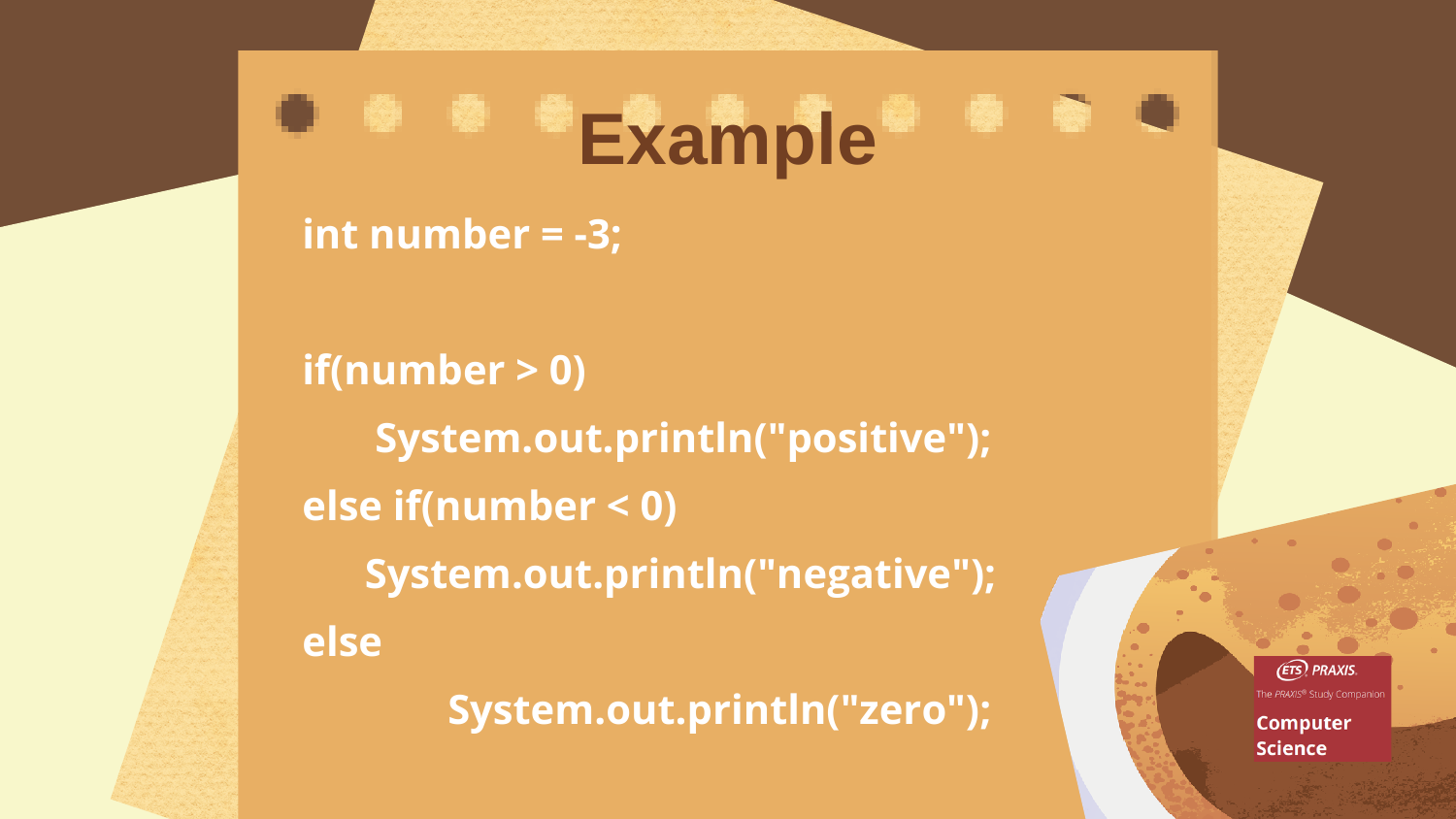

Example

int number = -3;

if(number > 0)
       System.out.println("positive");
else if(number < 0)
      System.out.println("negative");
else
	System.out.println("zero");